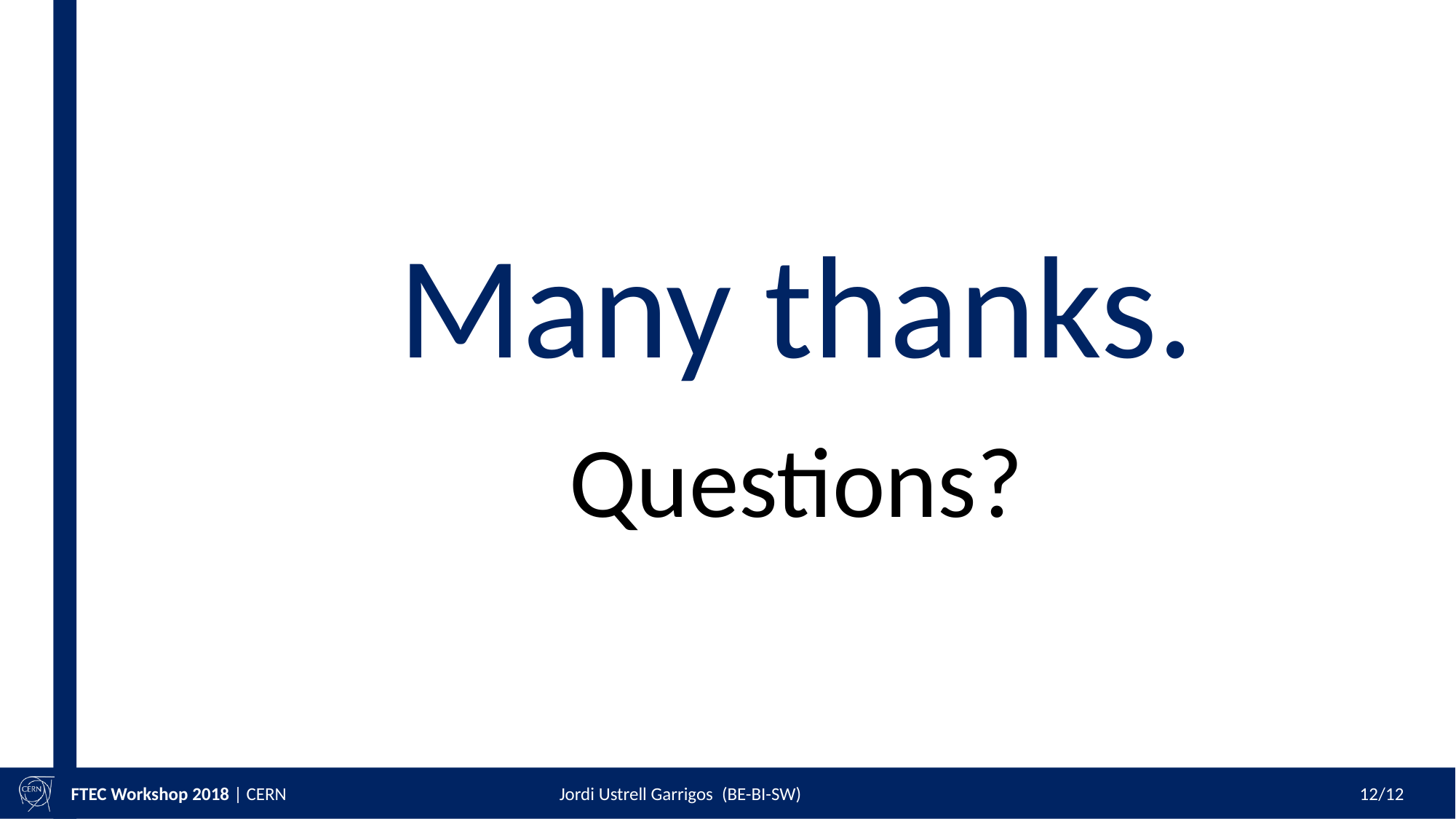

# Many thanks.
Questions?
12/12
FTEC Workshop 2018 | CERN